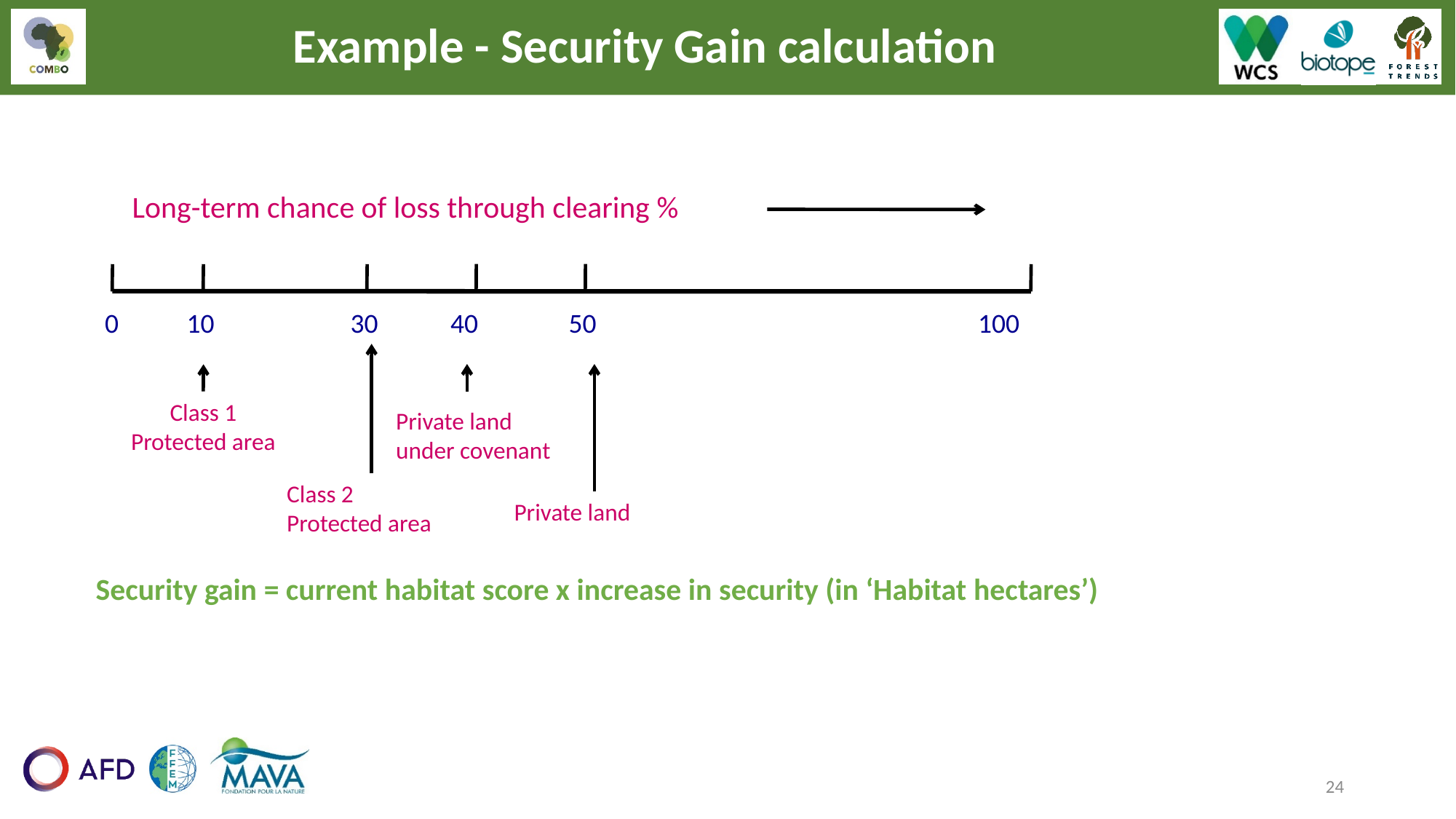

Example - Security Gain calculation
Long-term chance of loss through clearing %
0
10
30
40
50
100
Class 1
Protected area

Private land
under covenant
Class 2
Protected area
Private land
Security gain = current habitat score x increase in security (in ‘Habitat hectares’)